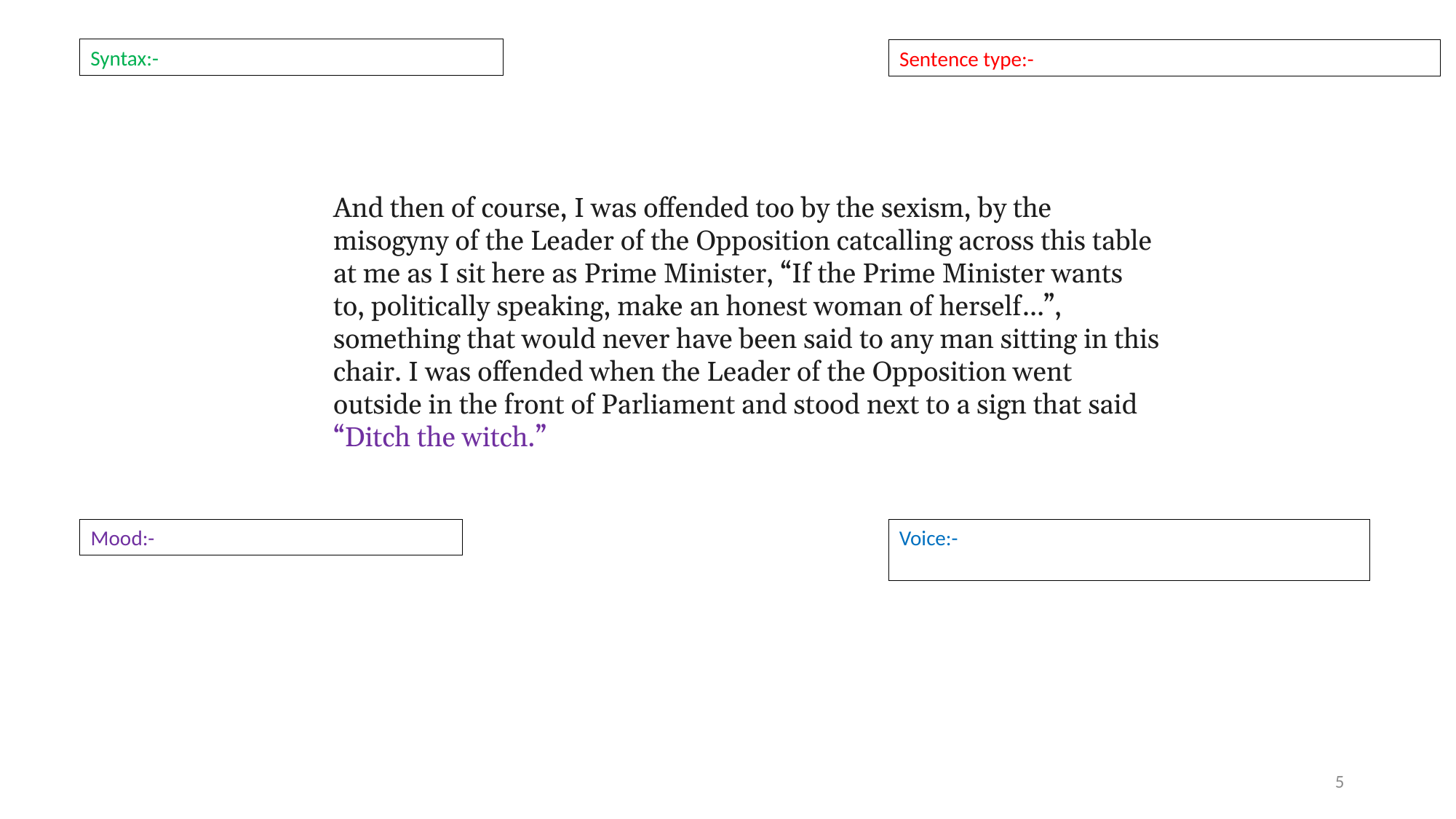

Syntax:-
Sentence type:-
And then of course, I was offended too by the sexism, by the misogyny of the Leader of the Opposition catcalling across this table at me as I sit here as Prime Minister, “If the Prime Minister wants to, politically speaking, make an honest woman of herself…”, something that would never have been said to any man sitting in this chair. I was offended when the Leader of the Opposition went outside in the front of Parliament and stood next to a sign that said “Ditch the witch.”
Mood:-
Voice:-

5